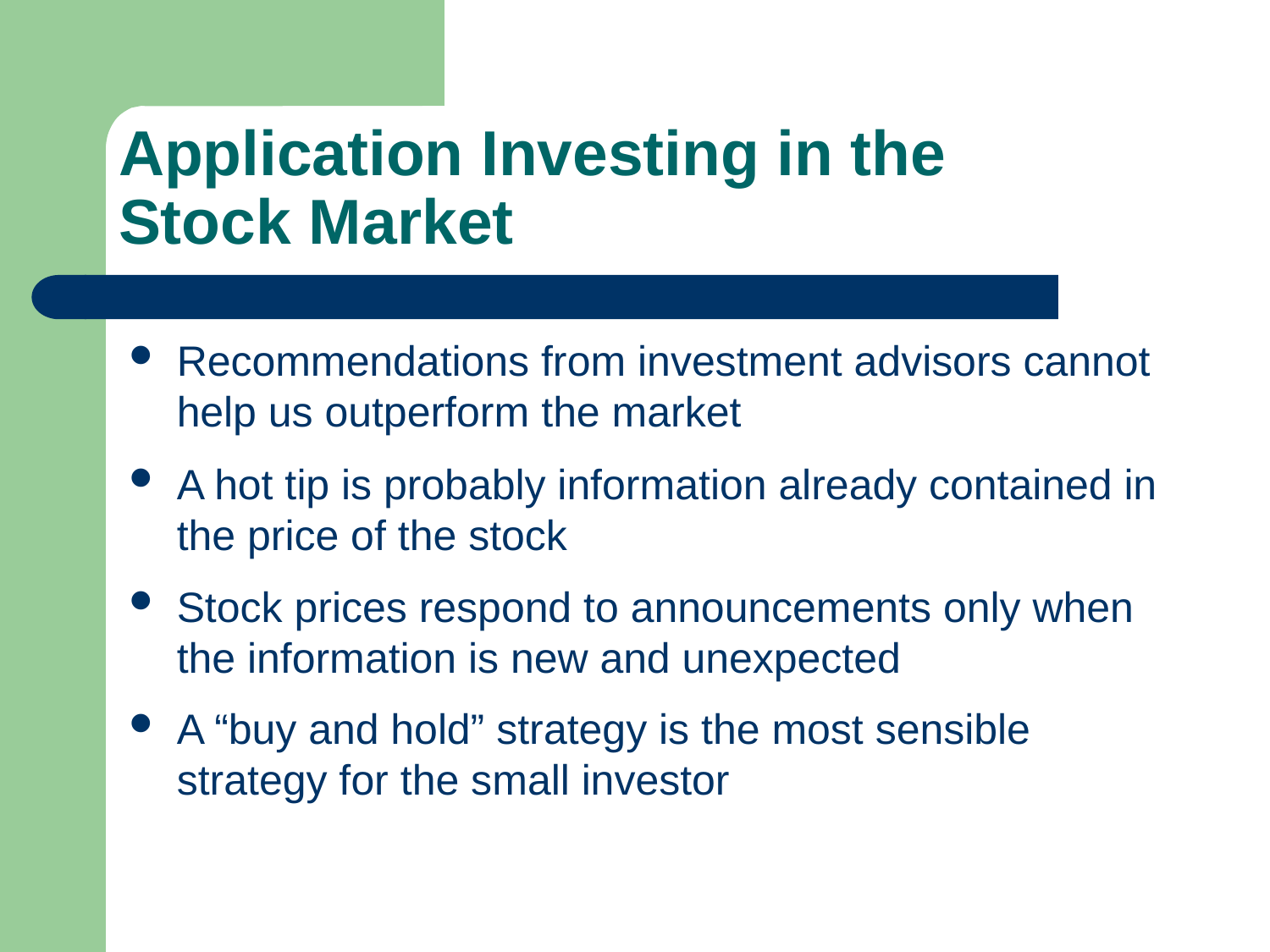

# Application Investing in the Stock Market
Recommendations from investment advisors cannot help us outperform the market
A hot tip is probably information already contained in the price of the stock
Stock prices respond to announcements only when the information is new and unexpected
A “buy and hold” strategy is the most sensible strategy for the small investor